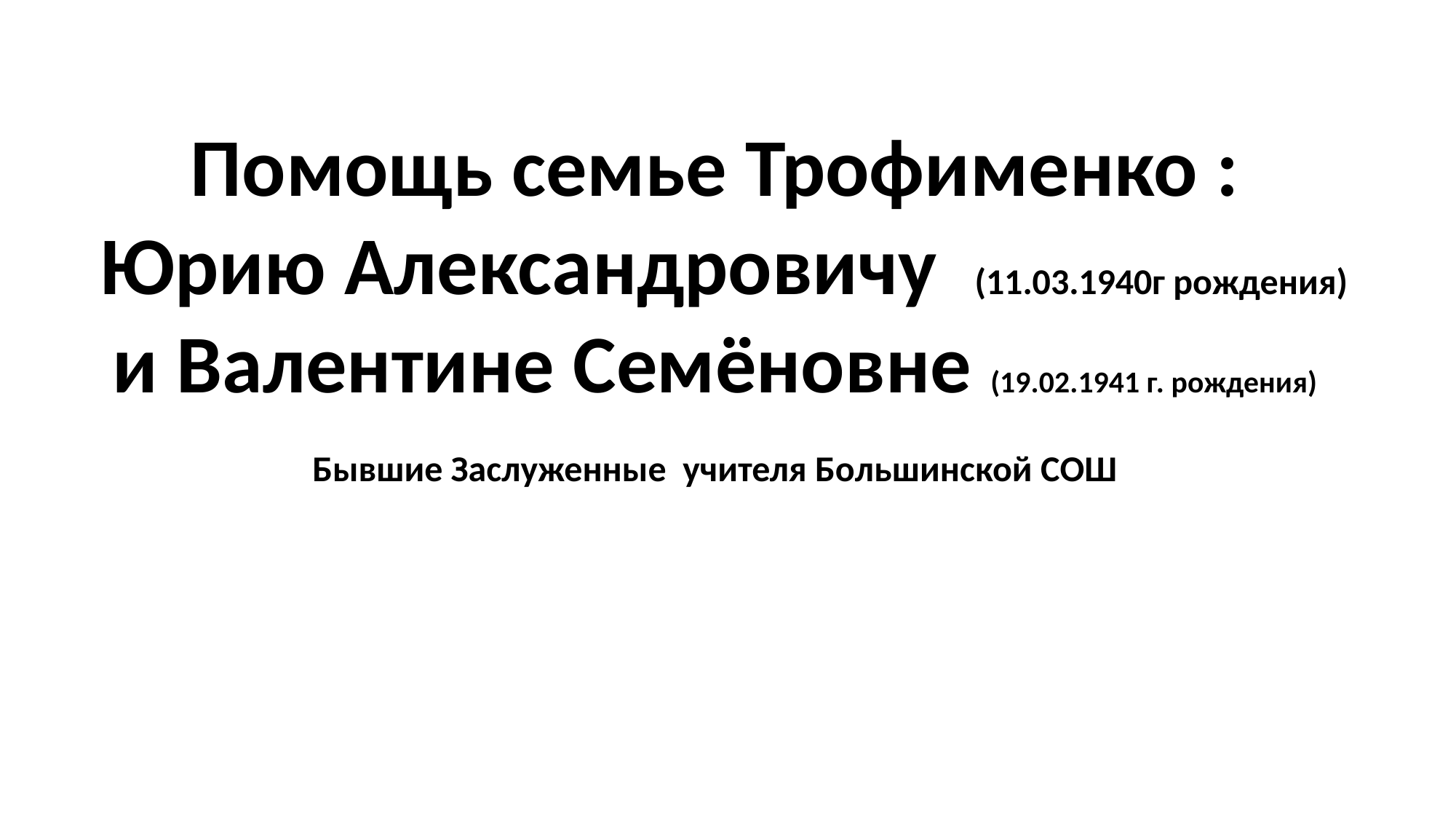

Помощь семье Трофименко :
 Юрию Александровичу  (11.03.1940г рождения)
и Валентине Семёновне (19.02.1941 г. рождения)

Бывшие Заслуженные  учителя Большинской СОШ